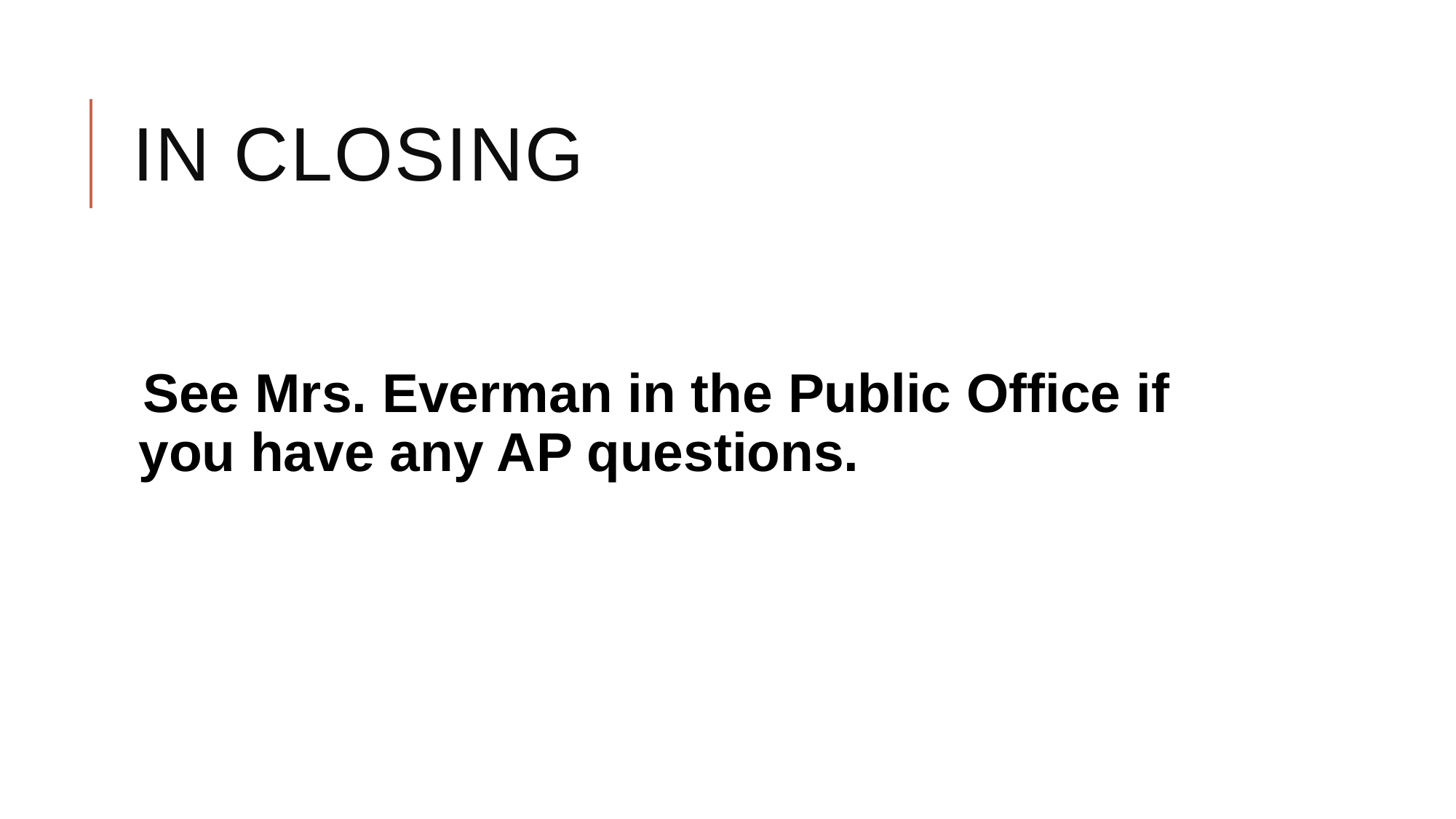

# In closing

See Mrs. Everman in the Public Office if you have any AP questions.